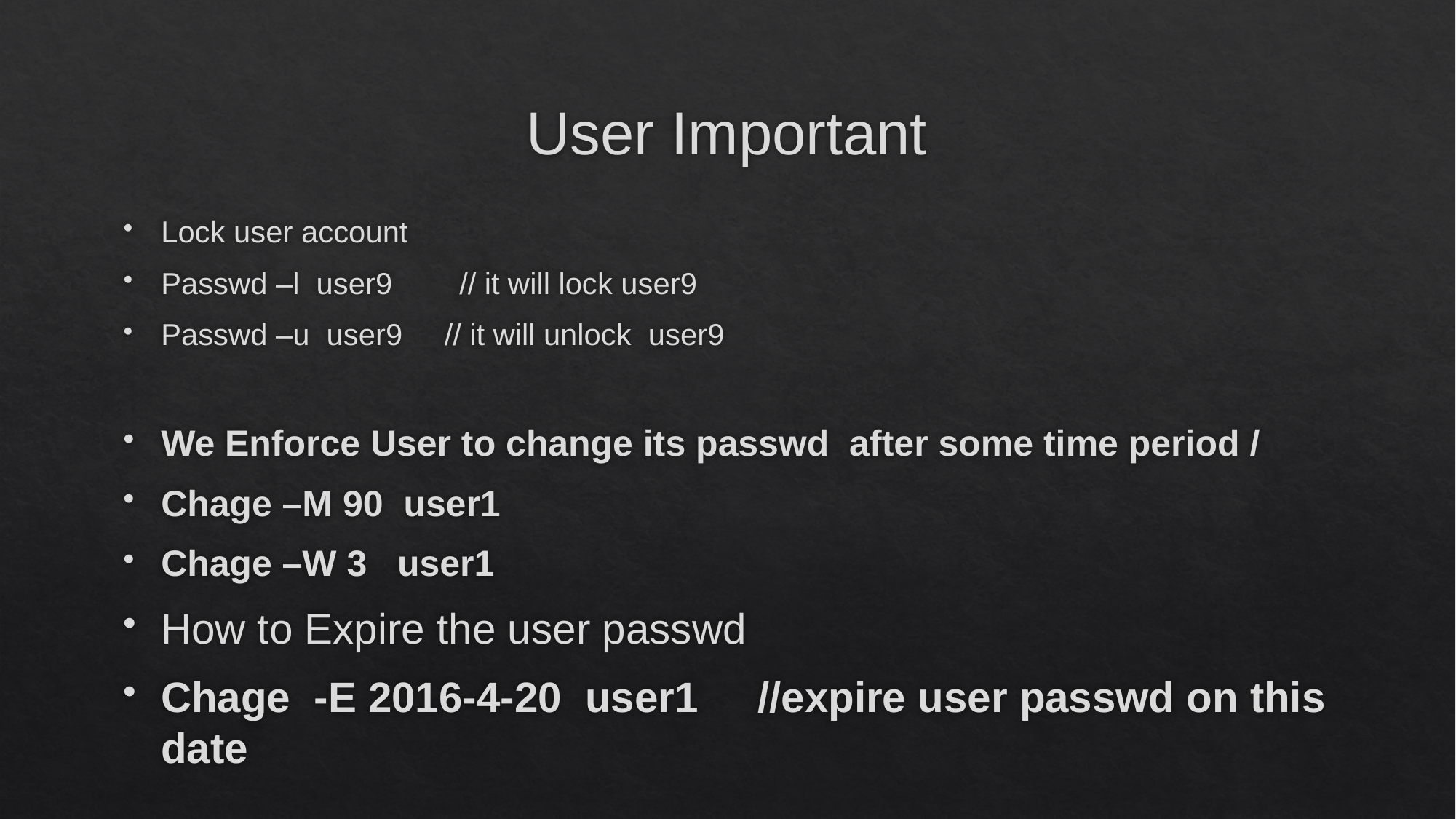

# User Important
Lock user account
Passwd –l  user9        // it will lock user9
Passwd –u  user9     // it will unlock  user9

We Enforce User to change its passwd  after some time period /
Chage –M 90  user1
Chage –W 3   user1
How to Expire the user passwd
Chage  -E 2016-4-20  user1     //expire user passwd on this date